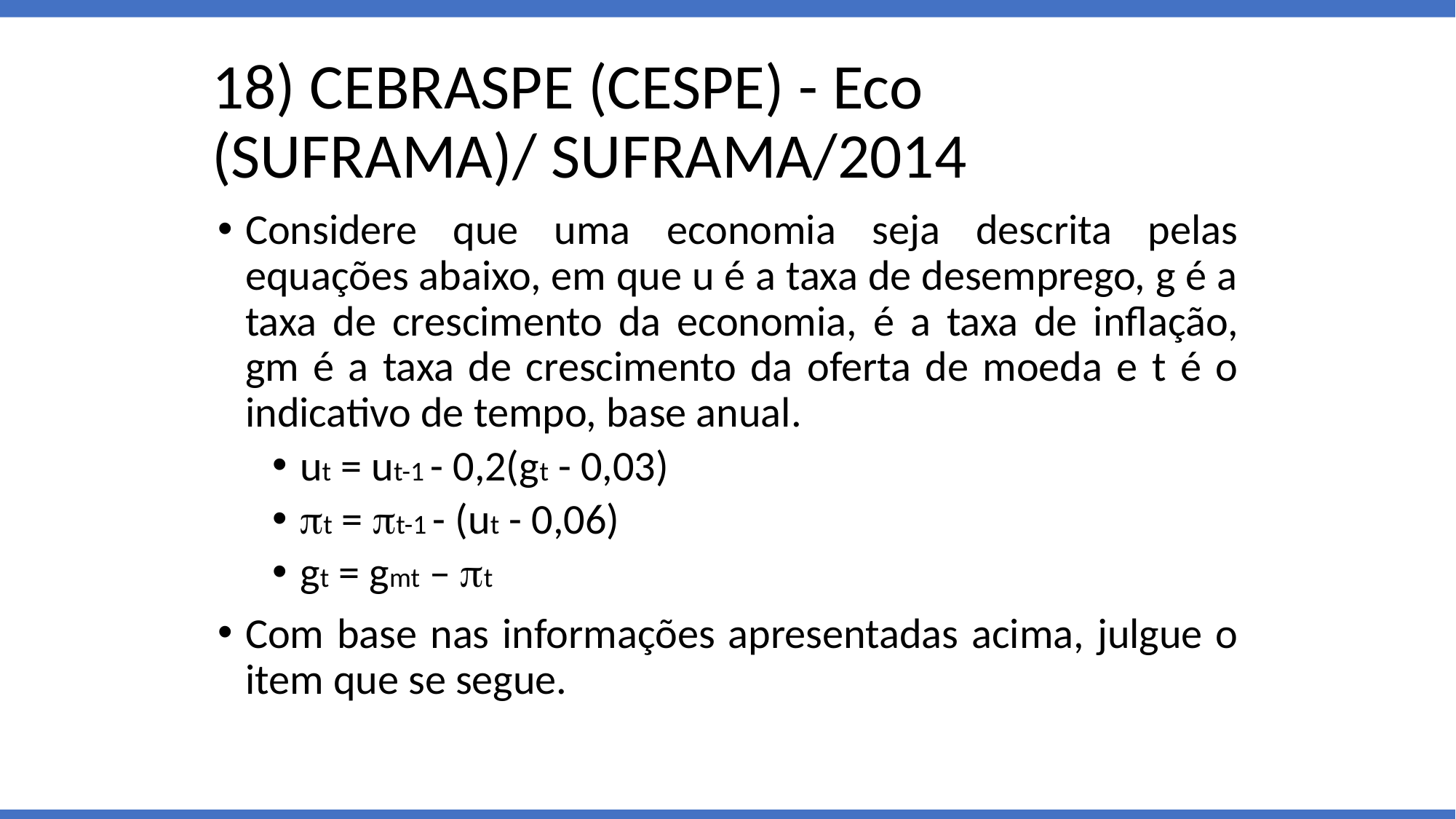

# 18) CEBRASPE (CESPE) - Eco (SUFRAMA)/ SUFRAMA/2014
Considere que uma economia seja descrita pelas equações abaixo, em que u é a taxa de desemprego, g é a taxa de crescimento da economia, é a taxa de inflação, gm é a taxa de crescimento da oferta de moeda e t é o indicativo de tempo, base anual.
ut = ut-1 - 0,2(gt - 0,03)
πt = πt-1 - (ut - 0,06)
gt = gmt – πt
Com base nas informações apresentadas acima, julgue o item que se segue.